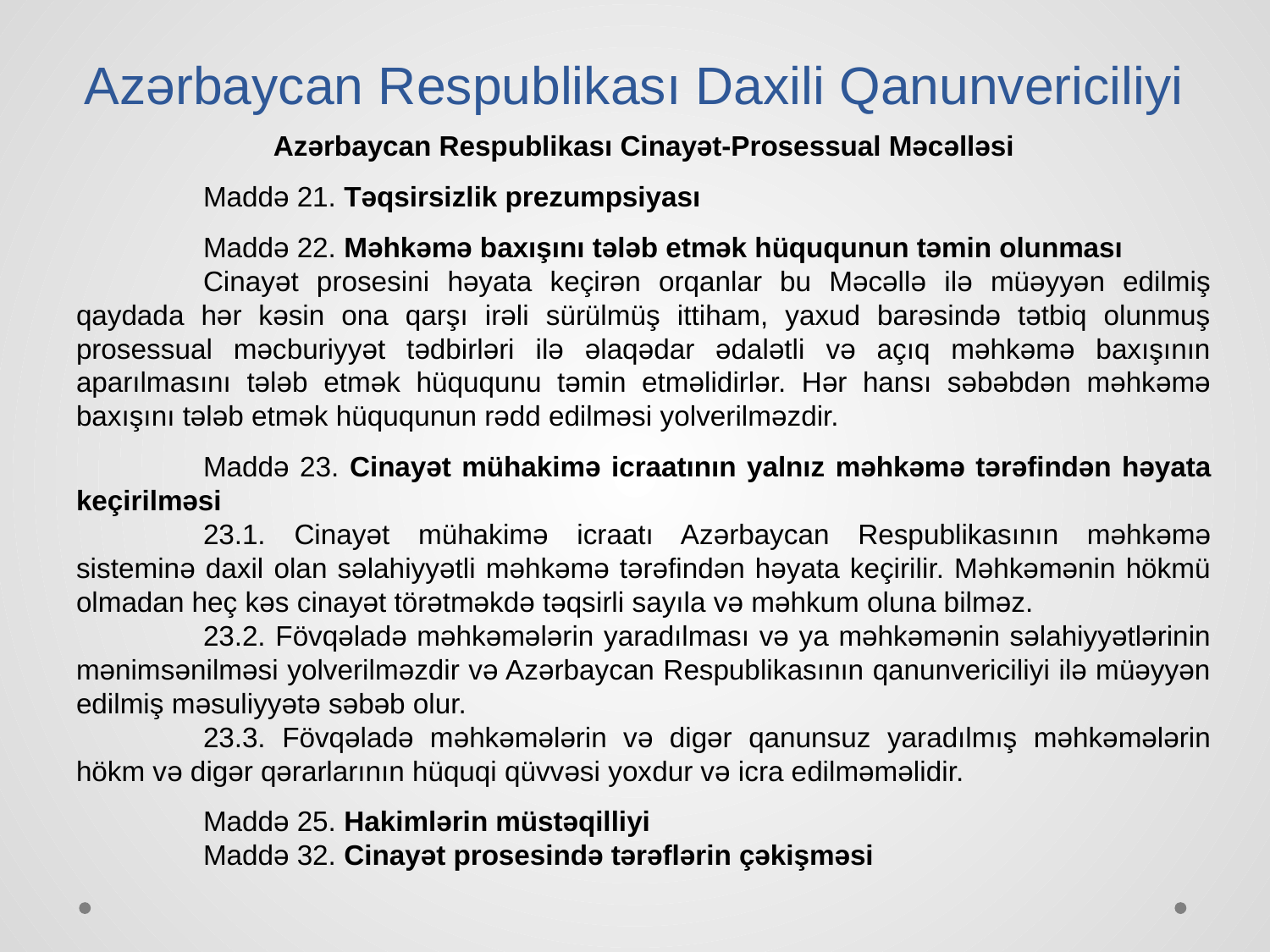

# Azərbaycan Respublikası Daxili Qanunvericiliyi
Azərbaycan Respublikası Cinayət-Prosessual Məcəlləsi

	Maddə 21. Təqsirsizlik prezumpsiyası

	Maddə 22. Məhkəmə baxışını tələb etmək hüququnun təmin olunması
	Cinayət prosesini həyata keçirən orqanlar bu Məcəllə ilə müəyyən edilmiş qaydada hər kəsin ona qarşı irəli sürülmüş ittiham, yaxud barəsində tətbiq olunmuş prosessual məcburiyyət tədbirləri ilə əlaqədar ədalətli və açıq məhkəmə baxışının aparılmasını tələb etmək hüququnu təmin etməlidirlər. Hər hansı səbəbdən məhkəmə baxışını tələb etmək hüququnun rədd edilməsi yolverilməzdir.

	Maddə 23. Cinayət mühakimə icraatının yalnız məhkəmə tərəfindən həyata keçirilməsi
	23.1. Cinayət mühakimə icraatı Azərbaycan Respublikasının məhkəmə sisteminə daxil olan səlahiyyətli məhkəmə tərəfindən həyata keçirilir. Məhkəmənin hökmü olmadan heç kəs cinayət törətməkdə təqsirli sayıla və məhkum oluna bilməz.
	23.2. Fövqəladə məhkəmələrin yaradılması və ya məhkəmənin səlahiyyətlərinin mənimsənilməsi yolverilməzdir və Azərbaycan Respublikasının qanunvericiliyi ilə müəyyən edilmiş məsuliyyətə səbəb olur.
	23.3. Fövqəladə məhkəmələrin və digər qanunsuz yaradılmış məhkəmələrin hökm və digər qərarlarının hüquqi qüvvəsi yoxdur və icra edilməməlidir.

	Maddə 25. Hakimlərin müstəqilliyi
	Maddə 32. Cinayət prosesində tərəflərin çəkişməsi